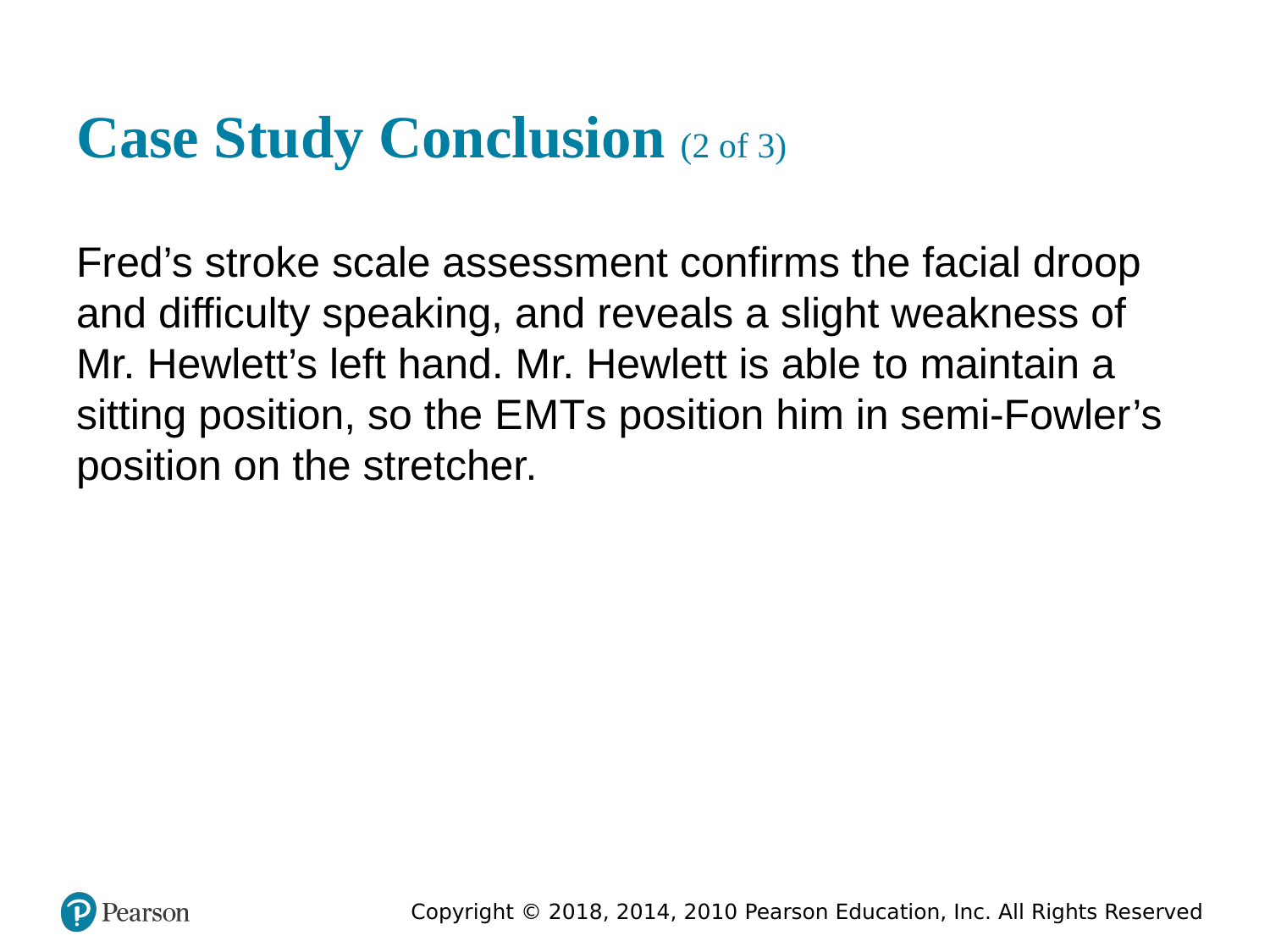

# Case Study Conclusion (2 of 3)
Fred’s stroke scale assessment confirms the facial droop and difficulty speaking, and reveals a slight weakness of Mr. Hewlett’s left hand. Mr. Hewlett is able to maintain a sitting position, so the E M T s position him in semi-Fowler’s position on the stretcher.